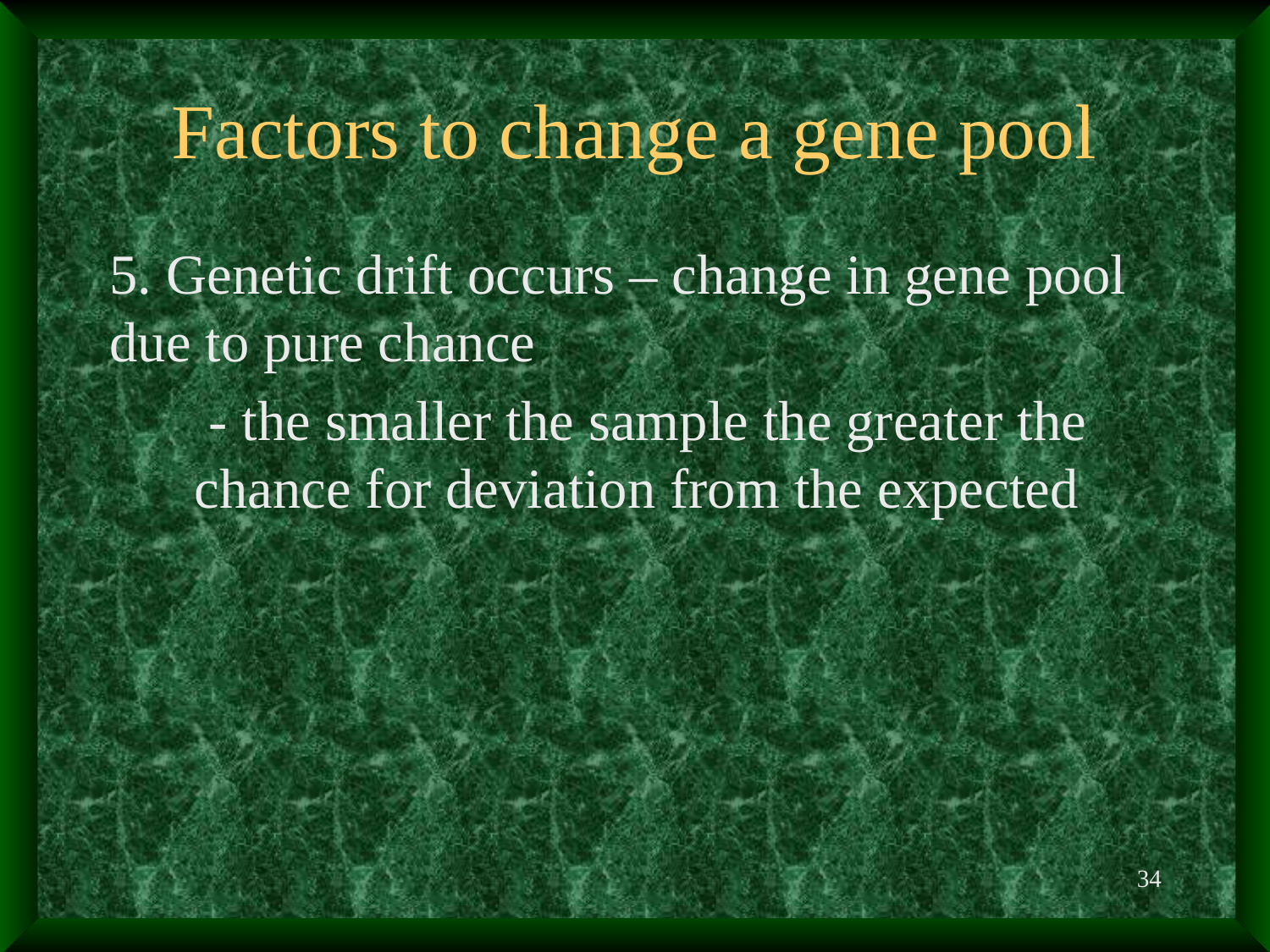

# Factors to change a gene pool
5. Genetic drift occurs – change in gene pool due to pure chance
       - the smaller the sample the greater the chance for deviation from the expected

34